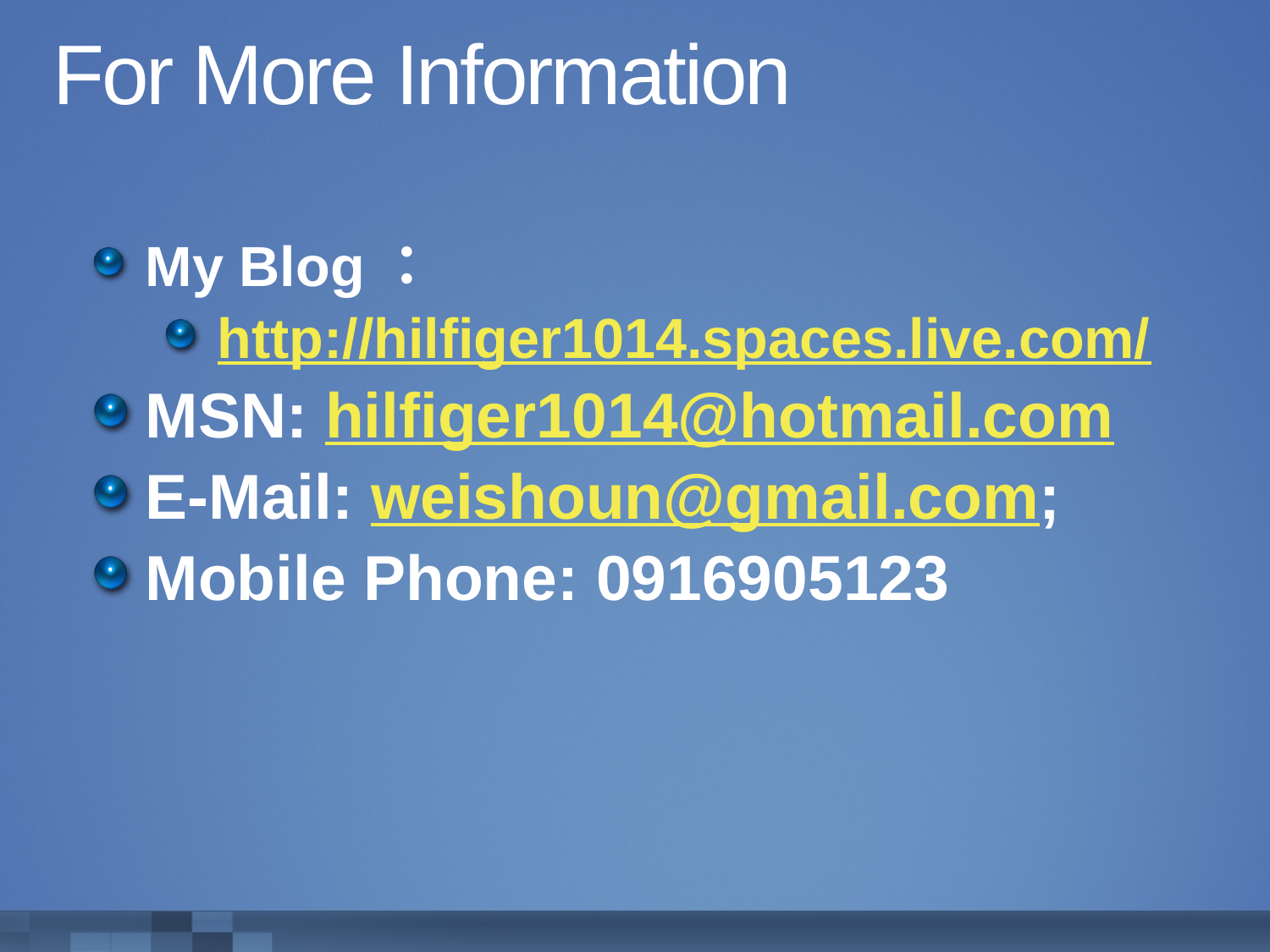

# For More Information
My Blog：
http://hilfiger1014.spaces.live.com/
MSN: hilfiger1014@hotmail.com
E-Mail: weishoun@gmail.com;
Mobile Phone: 0916905123